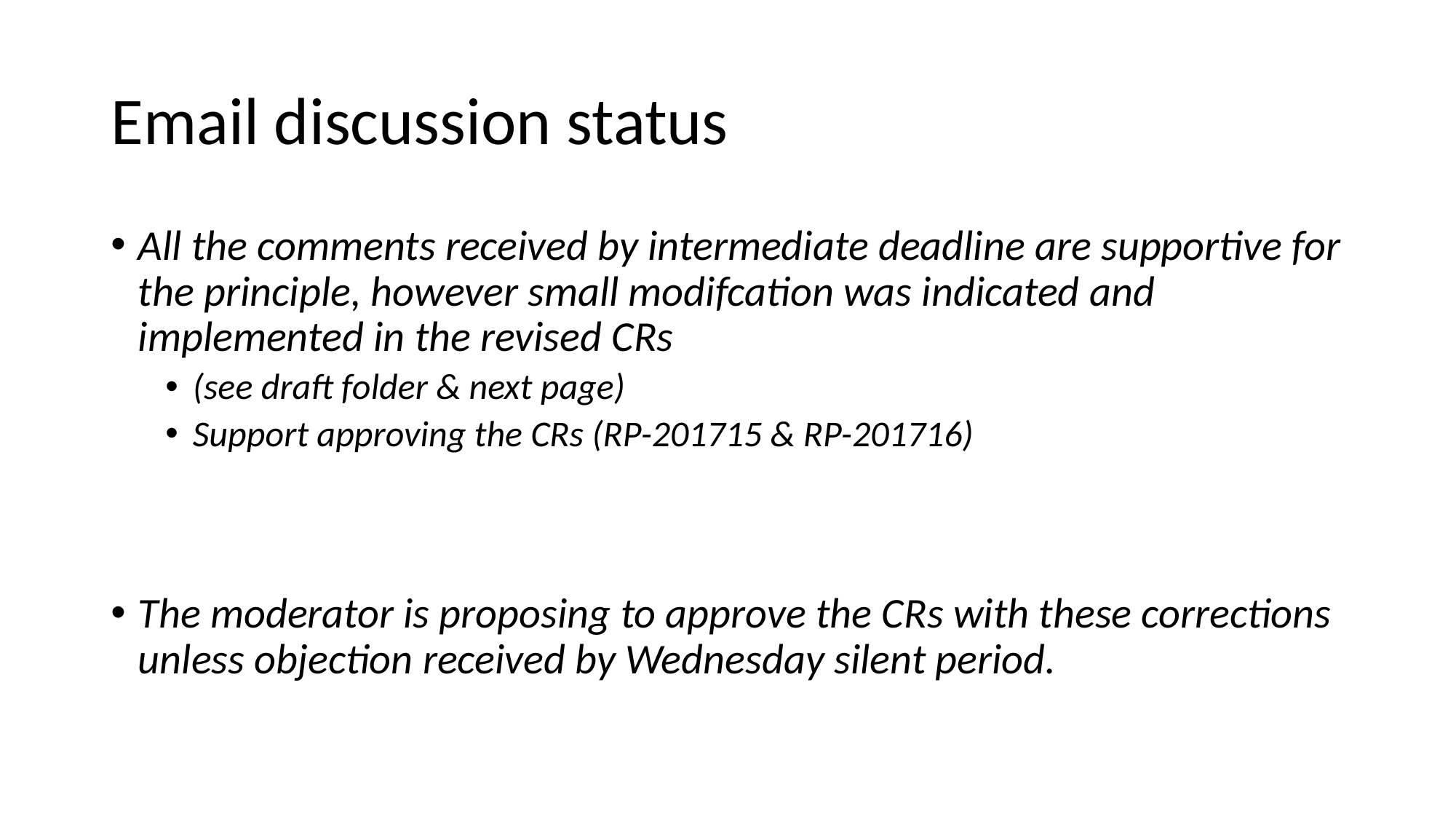

# Email discussion status
All the comments received by intermediate deadline are supportive for the principle, however small modifcation was indicated and implemented in the revised CRs
(see draft folder & next page)
Support approving the CRs (RP-201715 & RP-201716)

The moderator is proposing to approve the CRs with these corrections unless objection received by Wednesday silent period.